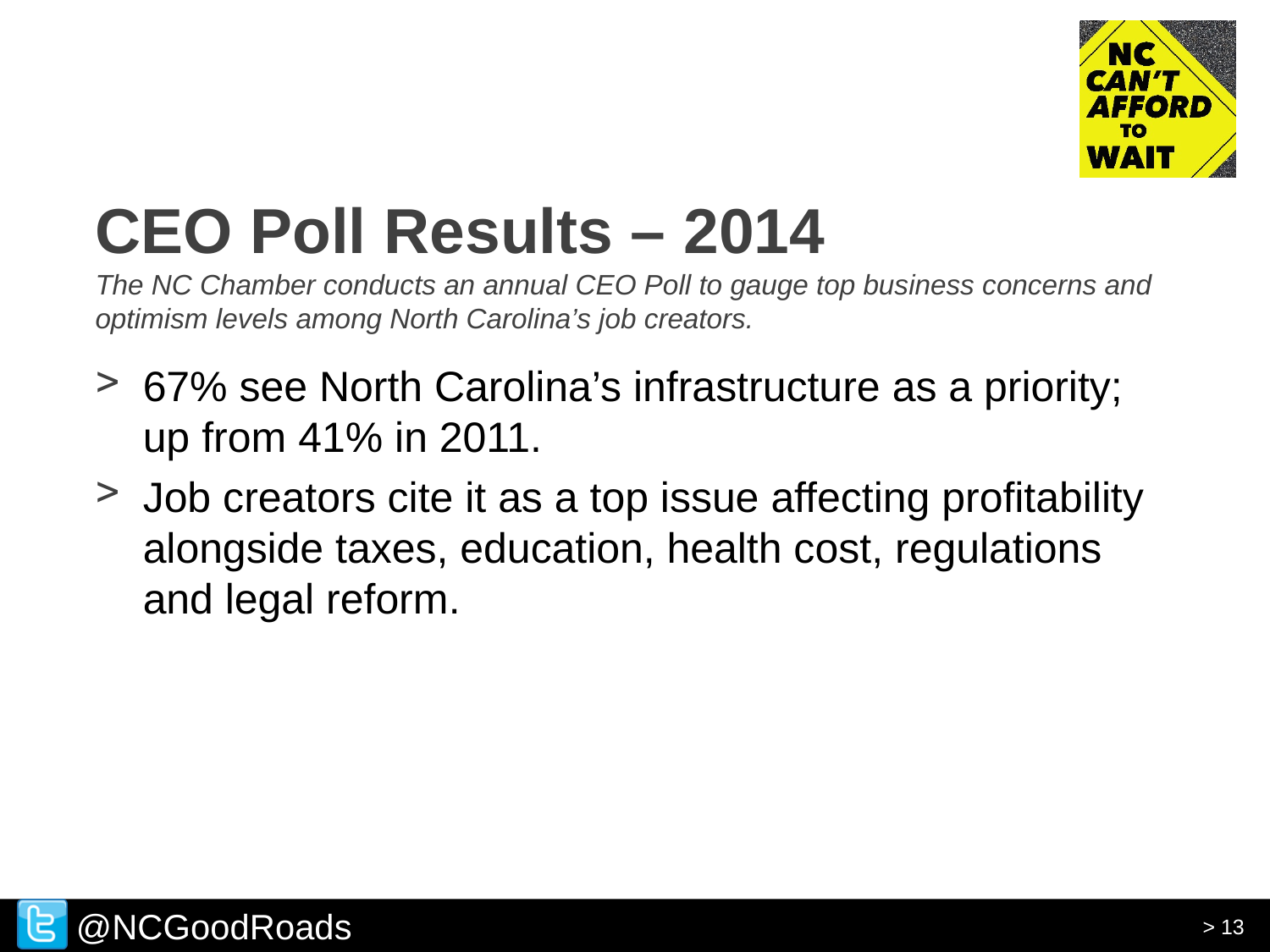

# CEO Poll Results – 2014 The NC Chamber conducts an annual CEO Poll to gauge top business concerns and optimism levels among North Carolina’s job creators.
67% see North Carolina’s infrastructure as a priority; up from 41% in 2011.
Job creators cite it as a top issue affecting profitability alongside taxes, education, health cost, regulations and legal reform.